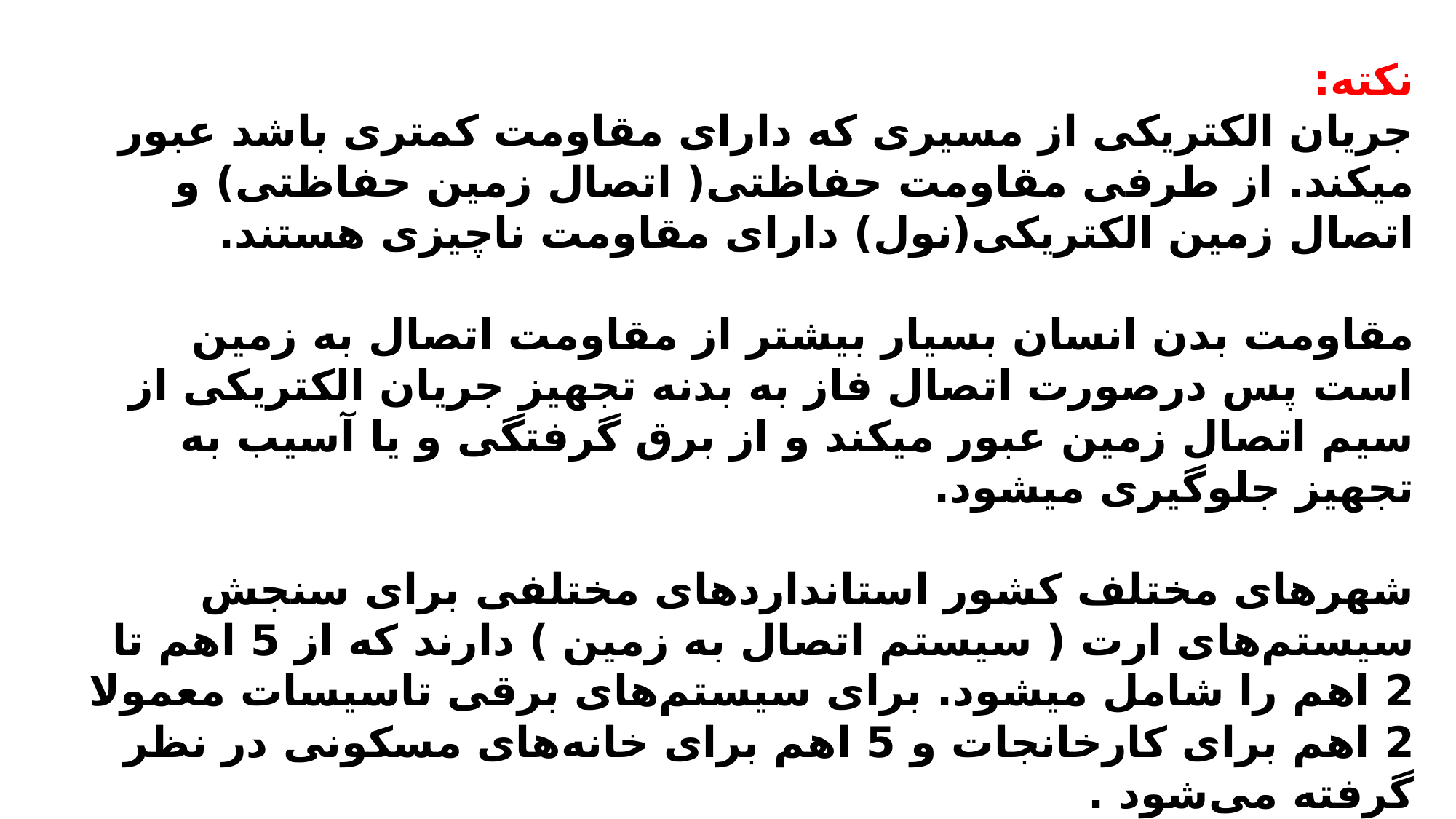

نکته:
جریان الکتریکی از مسیری که دارای مقاومت کمتری باشد عبور میکند. از طرفی مقاومت حفاظتی( اتصال زمین حفاظتی) و اتصال زمین الکتریکی(نول) دارای مقاومت ناچیزی هستند.

مقاومت بدن انسان بسیار بیشتر از مقاومت اتصال به زمین است پس درصورت اتصال فاز به بدنه تجهیز جریان الکتریکی از سیم اتصال زمین عبور میکند و از برق گرفتگی و یا آسیب به تجهیز جلوگیری میشود.

شهرهای مختلف کشور استانداردهای مختلفی برای سنجش سیستم‌های ارت ( سیستم اتصال به زمین ) دارند که از 5 اهم تا 2 اهم را شامل میشود. برای سیستم‌های برقی تاسیسات معمولا 2 اهم برای کارخانجات و 5 اهم برای خانه‌های مسکونی در نظر گرفته می‌شود .